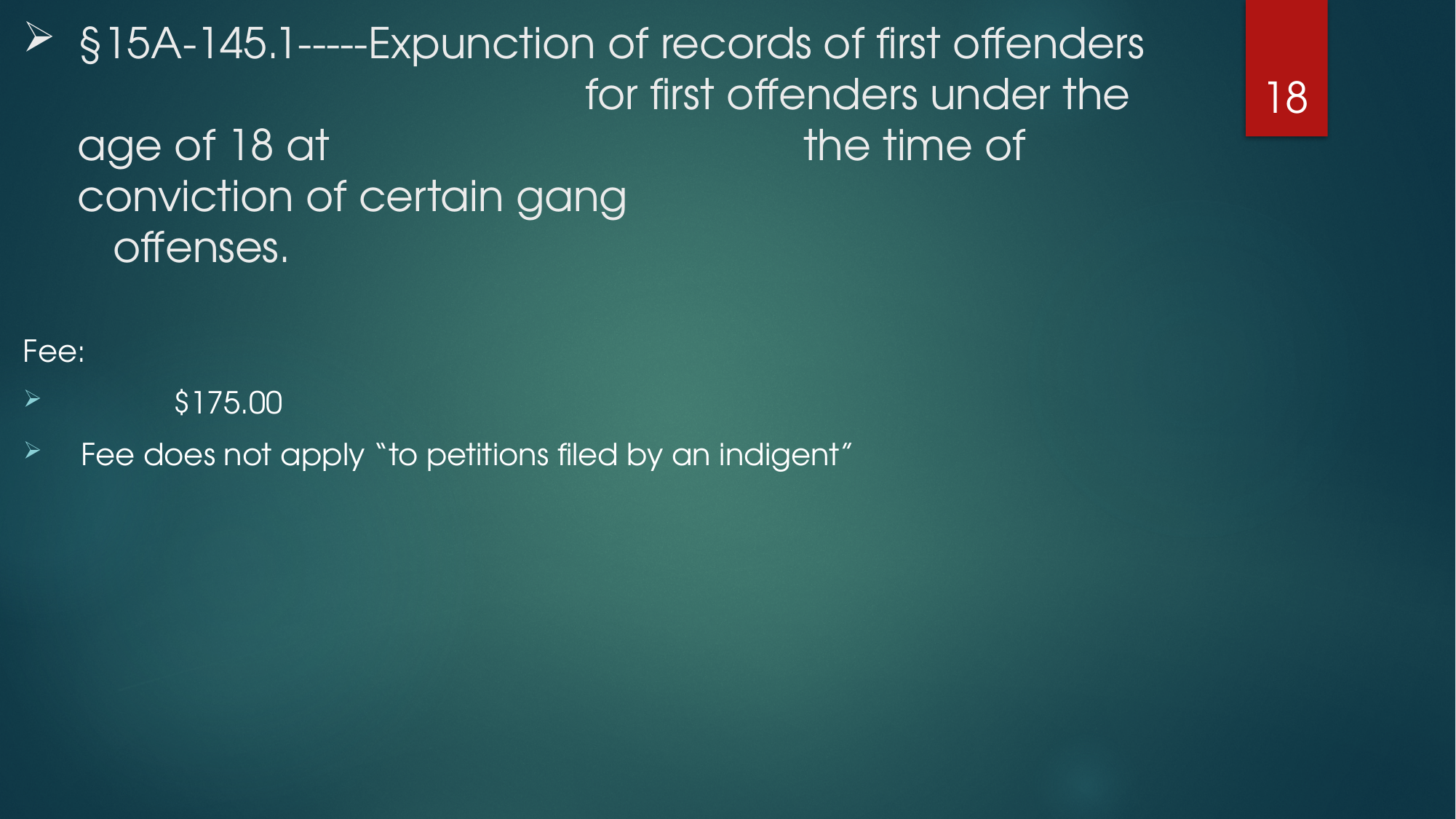

# §15A-145.1-----Expunction of records of first offenders 					      for first offenders under the age of 18 at 				      the time of conviction of certain gang 					      offenses.
18

Fee:
	$175.00
  Fee does not apply “to petitions filed by an indigent”